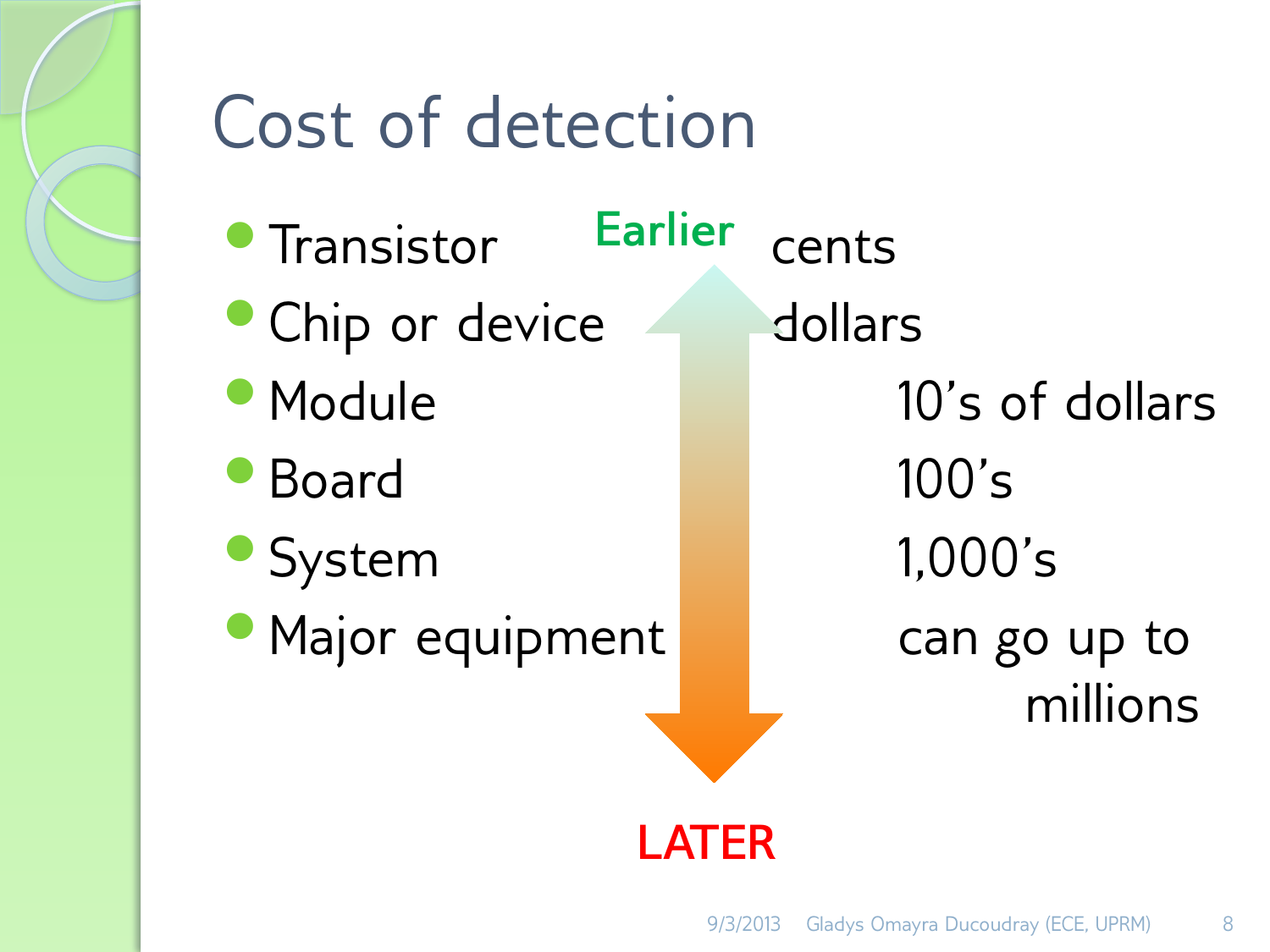

# Cost of detection
Earlier
Transistor			cents
Chip or device		dollars
Module				10’s of dollars
Board				100’s
System				1,000’s
Major equipment		can go up to 						millions

LATER
9/3/2013
Gladys Omayra Ducoudray (ECE, UPRM)
8